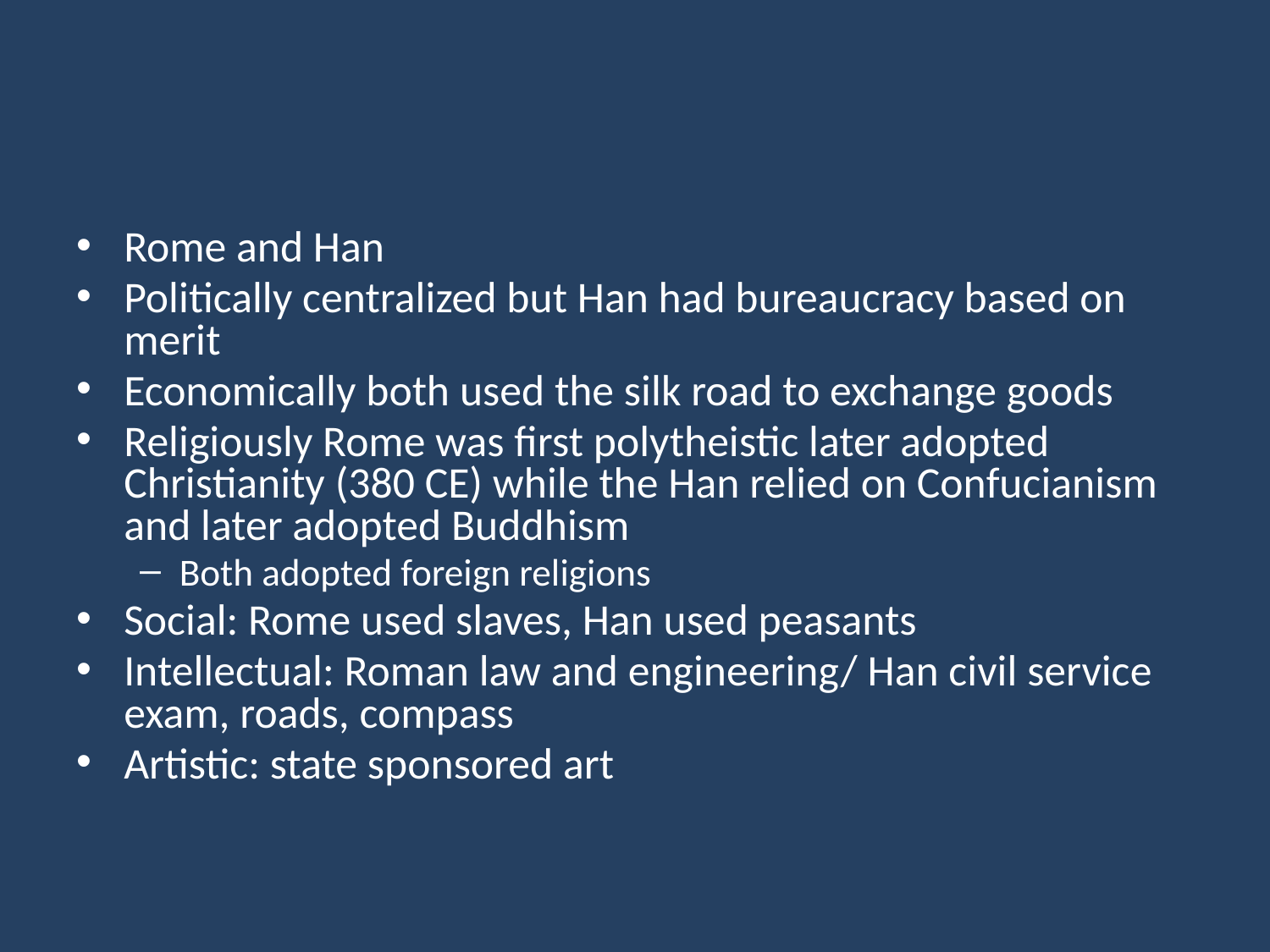

#
Rome and Han
Politically centralized but Han had bureaucracy based on merit
Economically both used the silk road to exchange goods
Religiously Rome was first polytheistic later adopted Christianity (380 CE) while the Han relied on Confucianism and later adopted Buddhism
Both adopted foreign religions
Social: Rome used slaves, Han used peasants
Intellectual: Roman law and engineering/ Han civil service exam, roads, compass
Artistic: state sponsored art